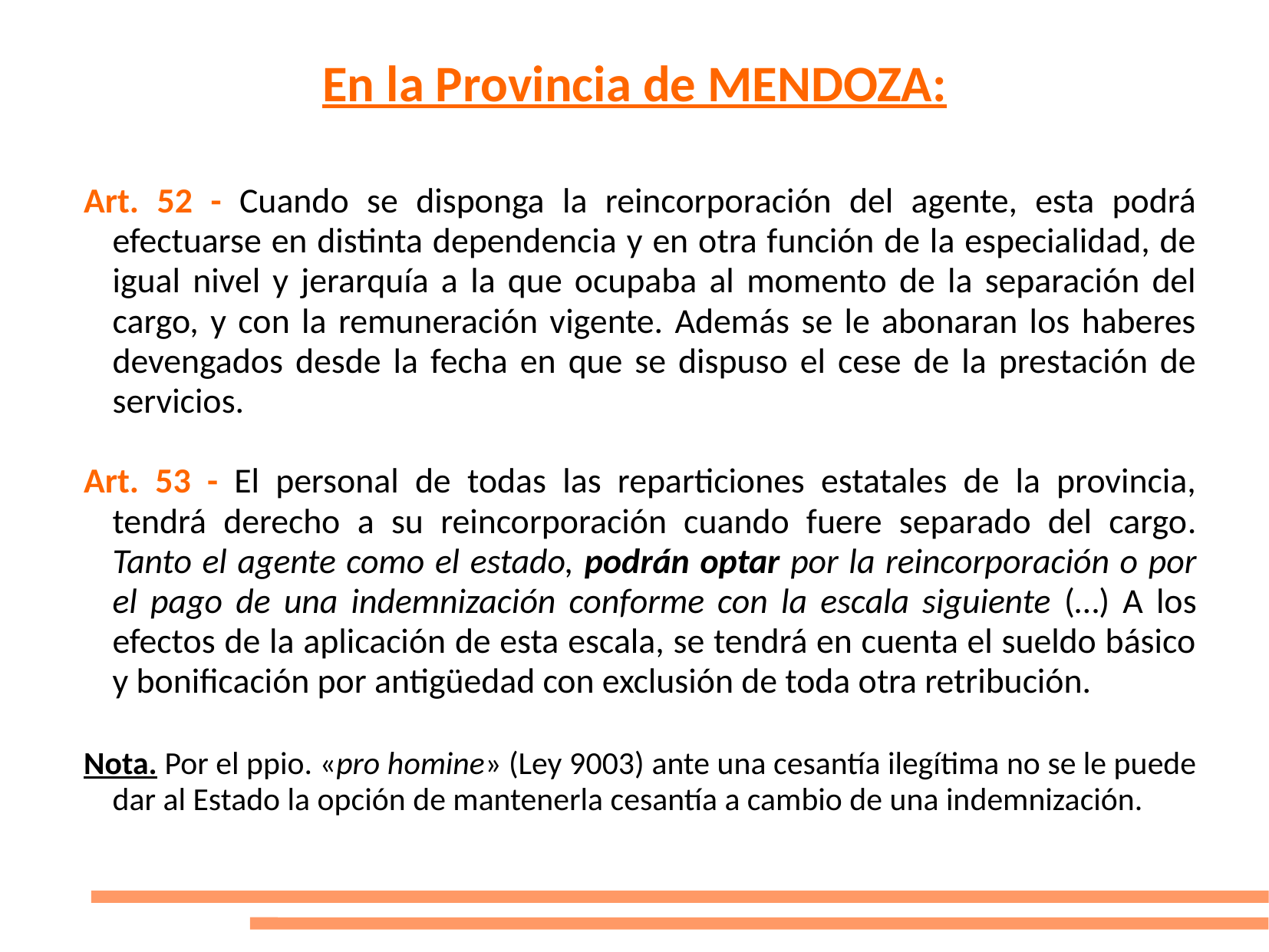

# En la Provincia de MENDOZA:

Art. 52 - Cuando se disponga la reincorporación del agente, esta podrá efectuarse en distinta dependencia y en otra función de la especialidad, de igual nivel y jerarquía a la que ocupaba al momento de la separación del cargo, y con la remuneración vigente. Además se le abonaran los haberes devengados desde la fecha en que se dispuso el cese de la prestación de servicios.

Art. 53 - El personal de todas las reparticiones estatales de la provincia, tendrá derecho a su reincorporación cuando fuere separado del cargo. Tanto el agente como el estado, podrán optar por la reincorporación o por el pago de una indemnización conforme con la escala siguiente (…) A los efectos de la aplicación de esta escala, se tendrá en cuenta el sueldo básico y bonificación por antigüedad con exclusión de toda otra retribución.

Nota. Por el ppio. «pro homine» (Ley 9003) ante una cesantía ilegítima no se le puede dar al Estado la opción de mantenerla cesantía a cambio de una indemnización.